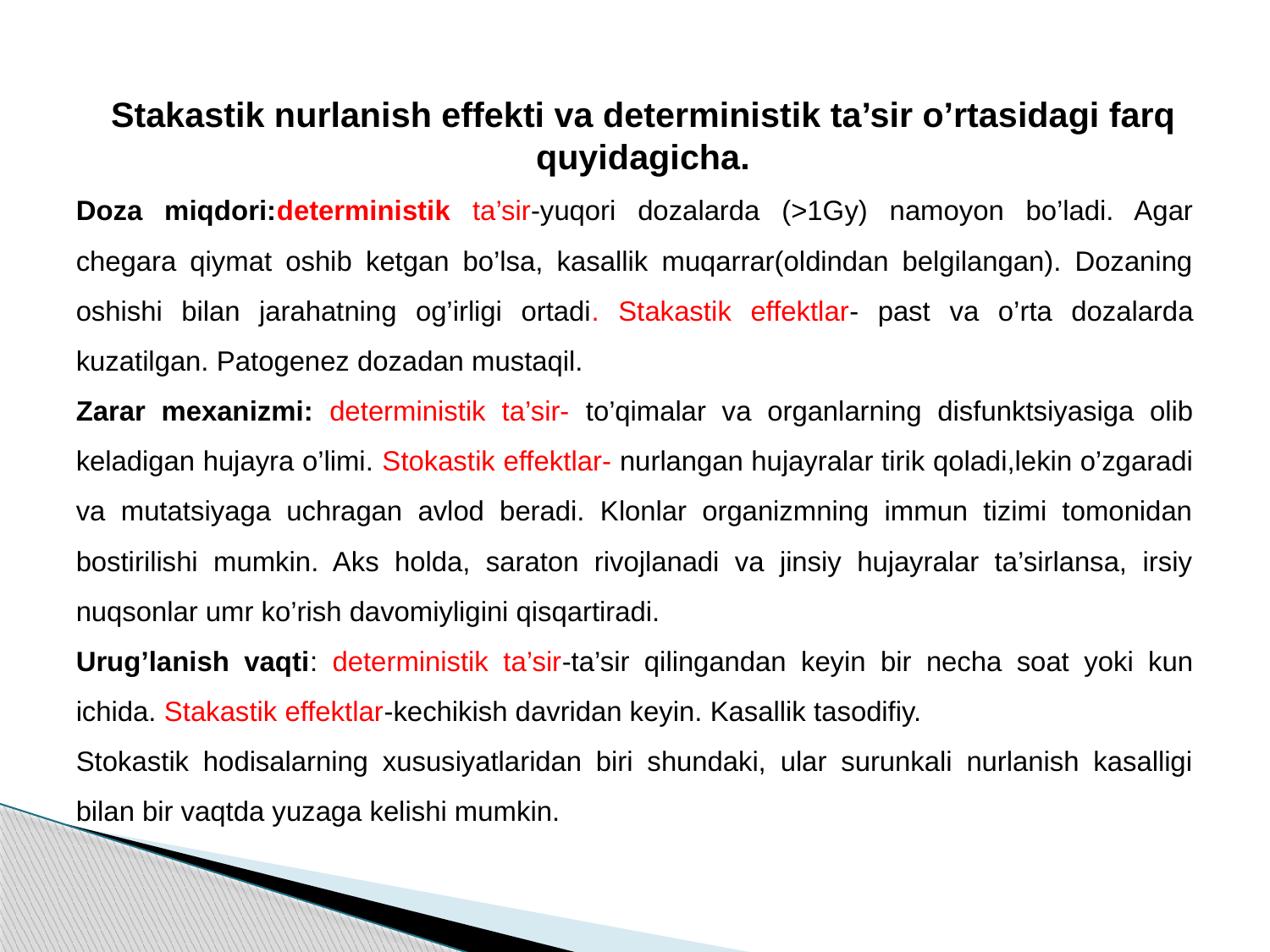

Stakastik nurlanish effekti va deterministik ta’sir o’rtasidagi farq quyidagicha.
Doza miqdori:deterministik ta’sir-yuqori dozalarda (>1Gy) namoyon bo’ladi. Agar chegara qiymat oshib ketgan bo’lsa, kasallik muqarrar(oldindan belgilangan). Dozaning oshishi bilan jarahatning og’irligi ortadi. Stakastik effektlar- past va o’rta dozalarda kuzatilgan. Patogenez dozadan mustaqil.
Zarar mexanizmi: deterministik ta’sir- to’qimalar va organlarning disfunktsiyasiga olib keladigan hujayra o’limi. Stokastik effektlar- nurlangan hujayralar tirik qoladi,lekin o’zgaradi va mutatsiyaga uchragan avlod beradi. Klonlar organizmning immun tizimi tomonidan bostirilishi mumkin. Aks holda, saraton rivojlanadi va jinsiy hujayralar ta’sirlansa, irsiy nuqsonlar umr ko’rish davomiyligini qisqartiradi.
Urug’lanish vaqti: deterministik ta’sir-ta’sir qilingandan keyin bir necha soat yoki kun ichida. Stakastik effektlar-kechikish davridan keyin. Kasallik tasodifiy.
Stokastik hodisalarning xususiyatlaridan biri shundaki, ular surunkali nurlanish kasalligi bilan bir vaqtda yuzaga kelishi mumkin.